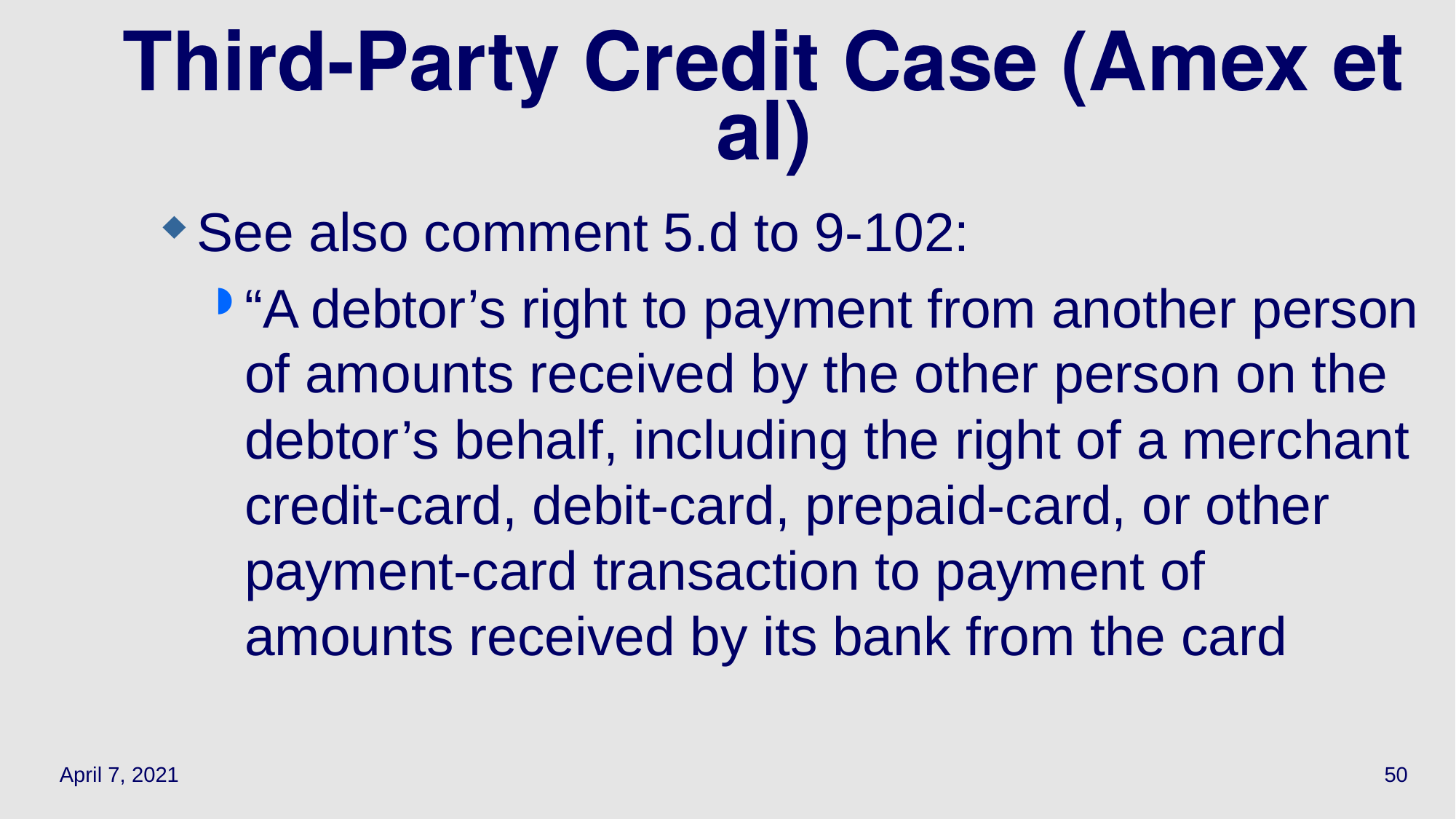

# Third-Party Credit Case (Amex et al)
See also comment 5.d to 9-102:
“A debtor’s right to payment from another person of amounts received by the other person on the debtor’s behalf, including the right of a merchant credit-card, debit-card, prepaid-card, or other payment-card transaction to payment of amounts received by its bank from the card
April 7, 2021
50